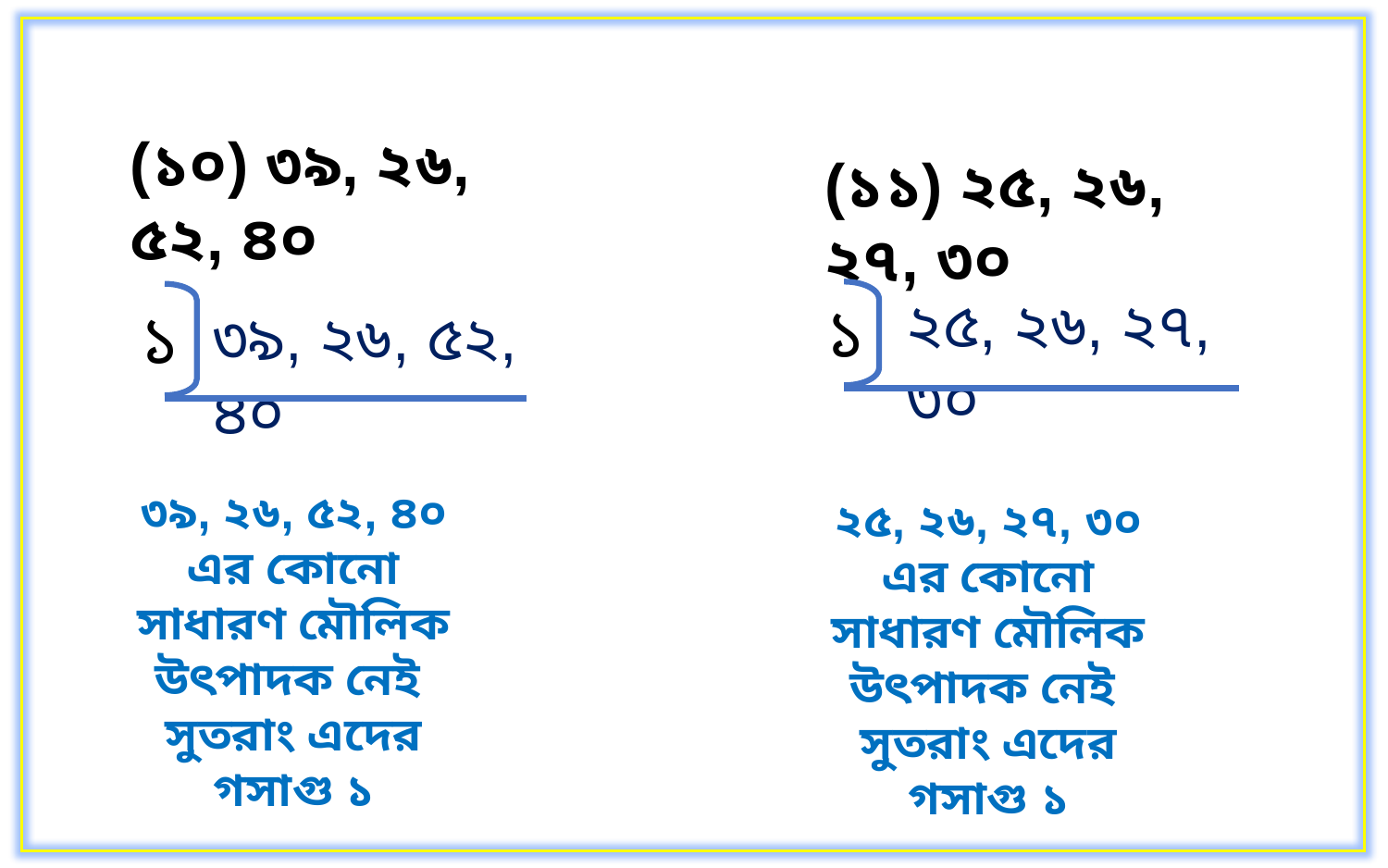

(১০) ৩৯, ২৬, ৫২, ৪০
(১১) ২৫, ২৬, ২৭, ৩০
২৫, ২৬, ২৭, ৩০
১

১
৩৯, ২৬, ৫২, ৪০
৩৯, ২৬, ৫২, ৪০ এর কোনো সাধারণ মৌলিক উৎপাদক নেই
সুতরাং এদের গসাগু ১
২৫, ২৬, ২৭, ৩০ এর কোনো সাধারণ মৌলিক উৎপাদক নেই
সুতরাং এদের গসাগু ১